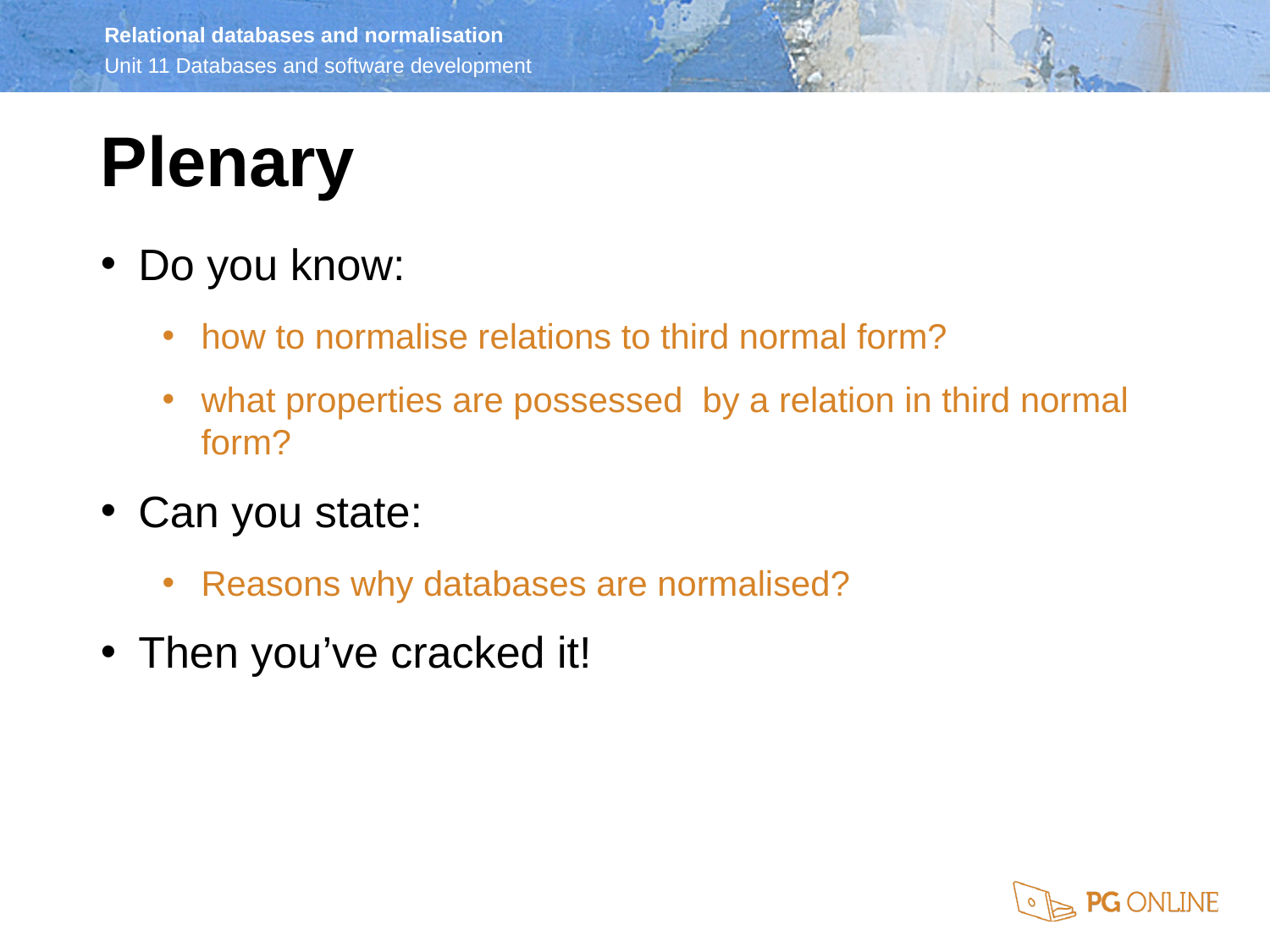

Plenary
Do you know:
how to normalise relations to third normal form?
what properties are possessed  by a relation in third normal form?
Can you state:
Reasons why databases are normalised?
Then you’ve cracked it!